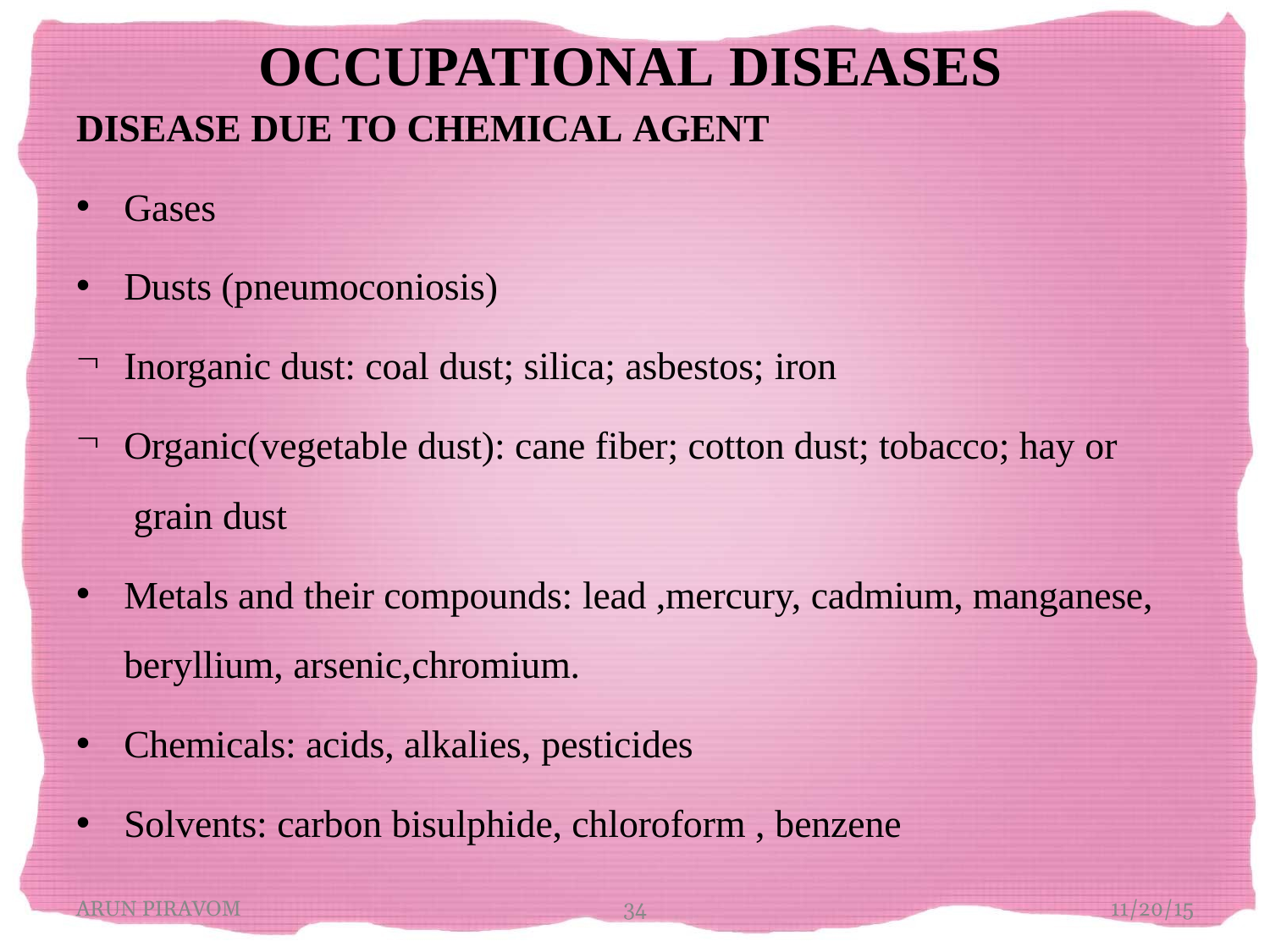

# OCCUPATIONAL DISEASES
DISEASE DUE TO CHEMICAL AGENT
•
•
Gases
Dusts (pneumoconiosis)
Inorganic dust: coal dust; silica; asbestos; iron
Organic(vegetable dust): cane fiber; cotton dust; tobacco; hay or  grain dust
Metals and their compounds: lead ,mercury, cadmium, manganese,  beryllium, arsenic,chromium.
Chemicals: acids, alkalies, pesticides
Solvents: carbon bisulphide, chloroform , benzene
•
•
ARUN PIRAVOM
34
11/20/15